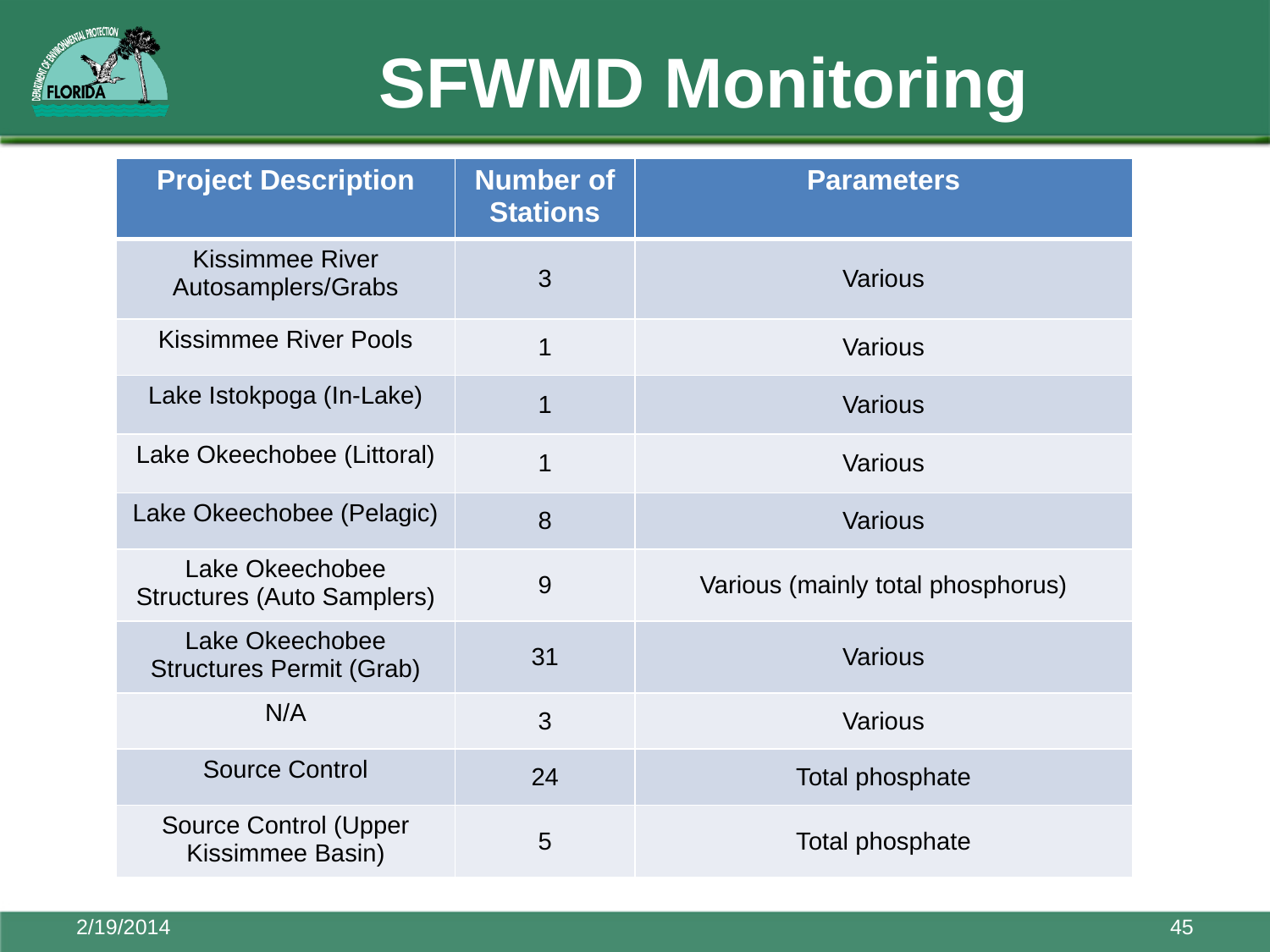

# SFWMD Monitoring
| Project Description | Number of Stations | Parameters |
| --- | --- | --- |
| Kissimmee River Autosamplers/Grabs | 3 | Various |
| Kissimmee River Pools | 1 | Various |
| Lake Istokpoga (In-Lake) | 1 | Various |
| Lake Okeechobee (Littoral) | 1 | Various |
| Lake Okeechobee (Pelagic) | 8 | Various |
| Lake Okeechobee Structures (Auto Samplers) | 9 | Various (mainly total phosphorus) |
| Lake Okeechobee Structures Permit (Grab) | 31 | Various |
| N/A | 3 | Various |
| Source Control | 24 | Total phosphate |
| Source Control (Upper Kissimmee Basin) | 5 | Total phosphate |
2/19/2014
45